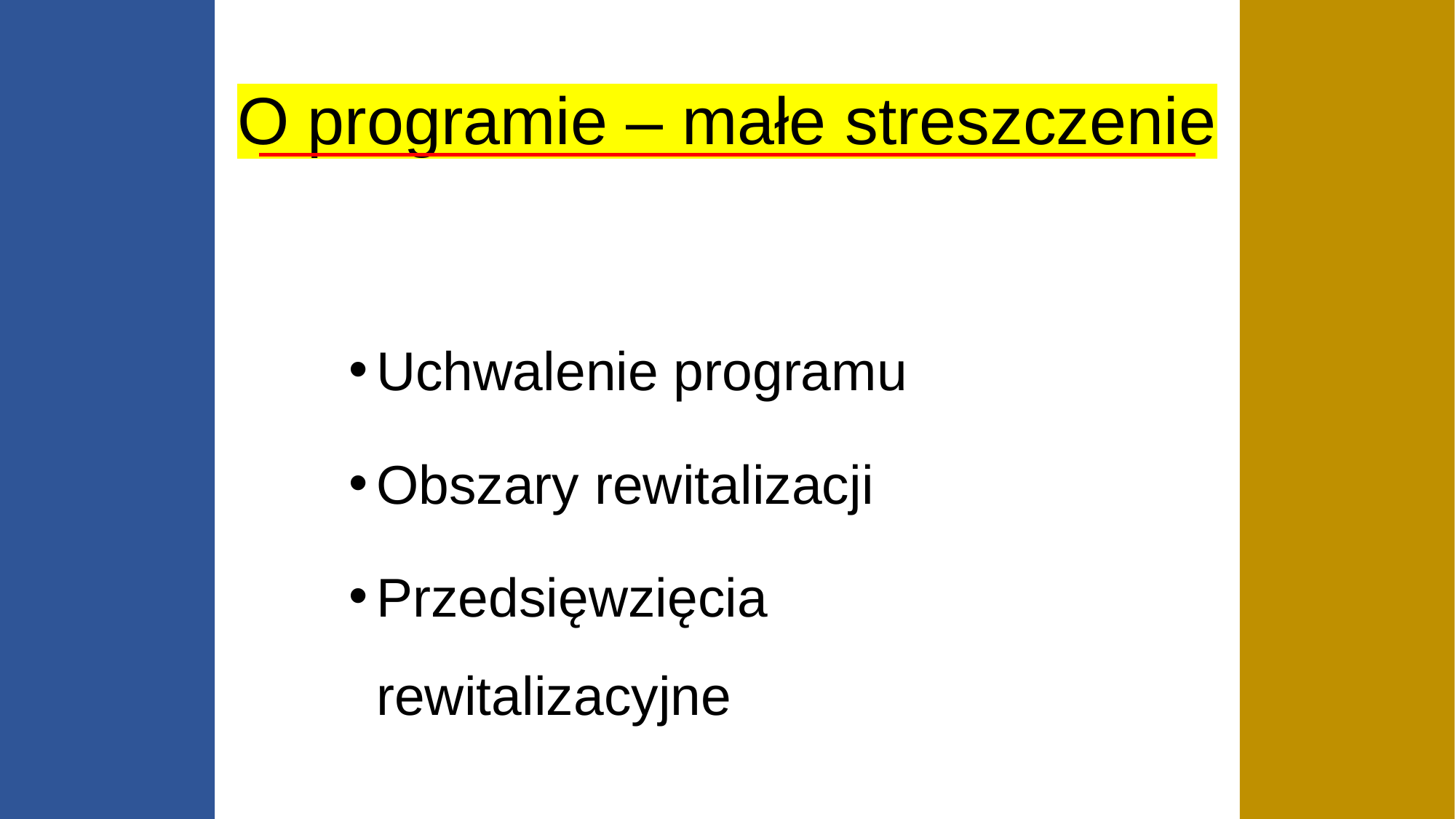

# O programie – małe streszczenie
Uchwalenie programu
Obszary rewitalizacji
Przedsięwzięcia rewitalizacyjne